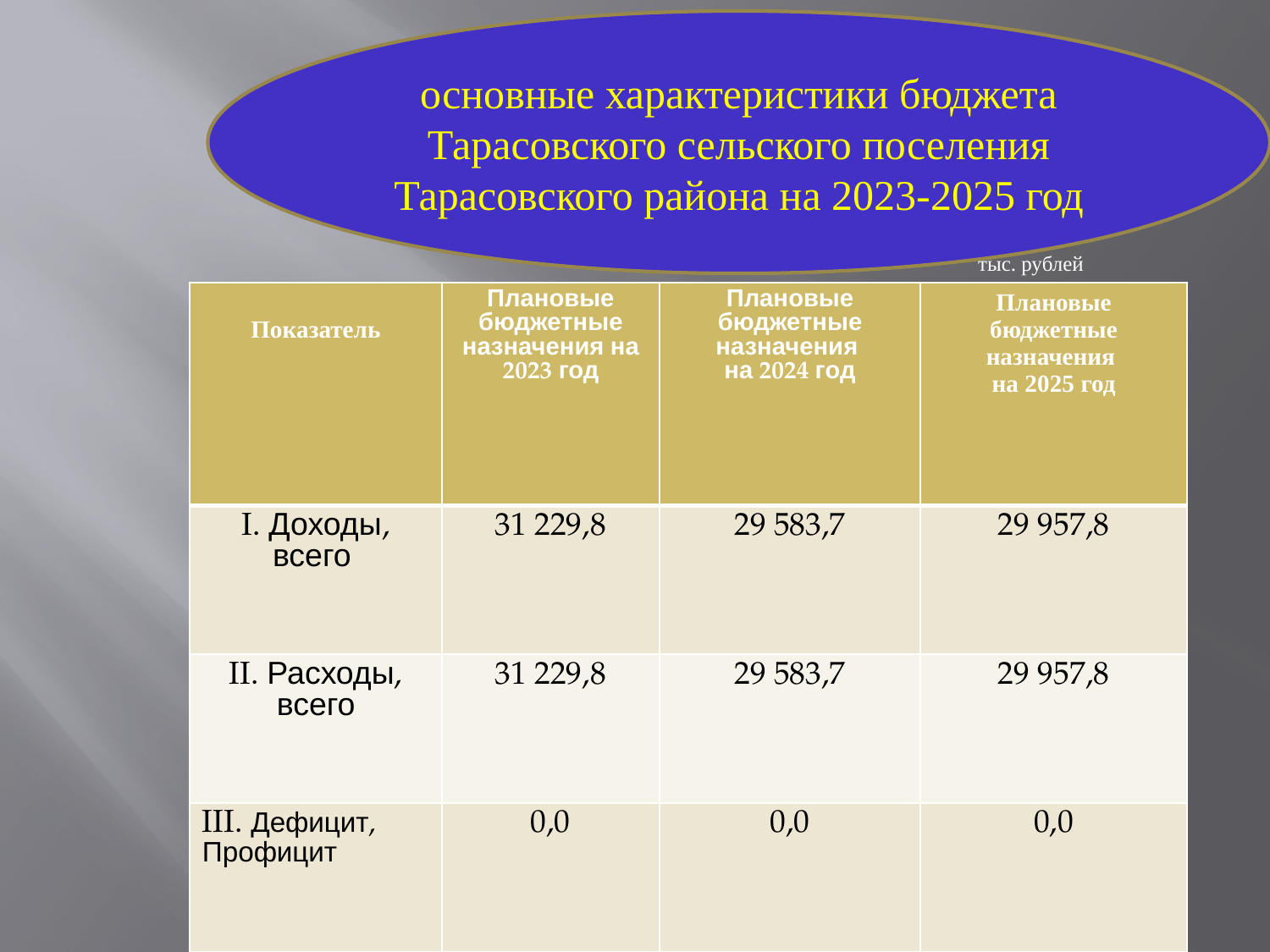

основные характеристики бюджета Тарасовского сельского поселения Тарасовского района на 2023-2025 год
тыс. рублей
| Показатель | Плановые бюджетные назначения на 2023 год | Плановые бюджетные назначения на 2024 год | Плановые бюджетные назначения на 2025 год |
| --- | --- | --- | --- |
| I. Доходы, всего | 31 229,8 | 29 583,7 | 29 957,8 |
| II. Расходы, всего | 31 229,8 | 29 583,7 | 29 957,8 |
| III. Дефицит, Профицит | 0,0 | 0,0 | 0,0 |